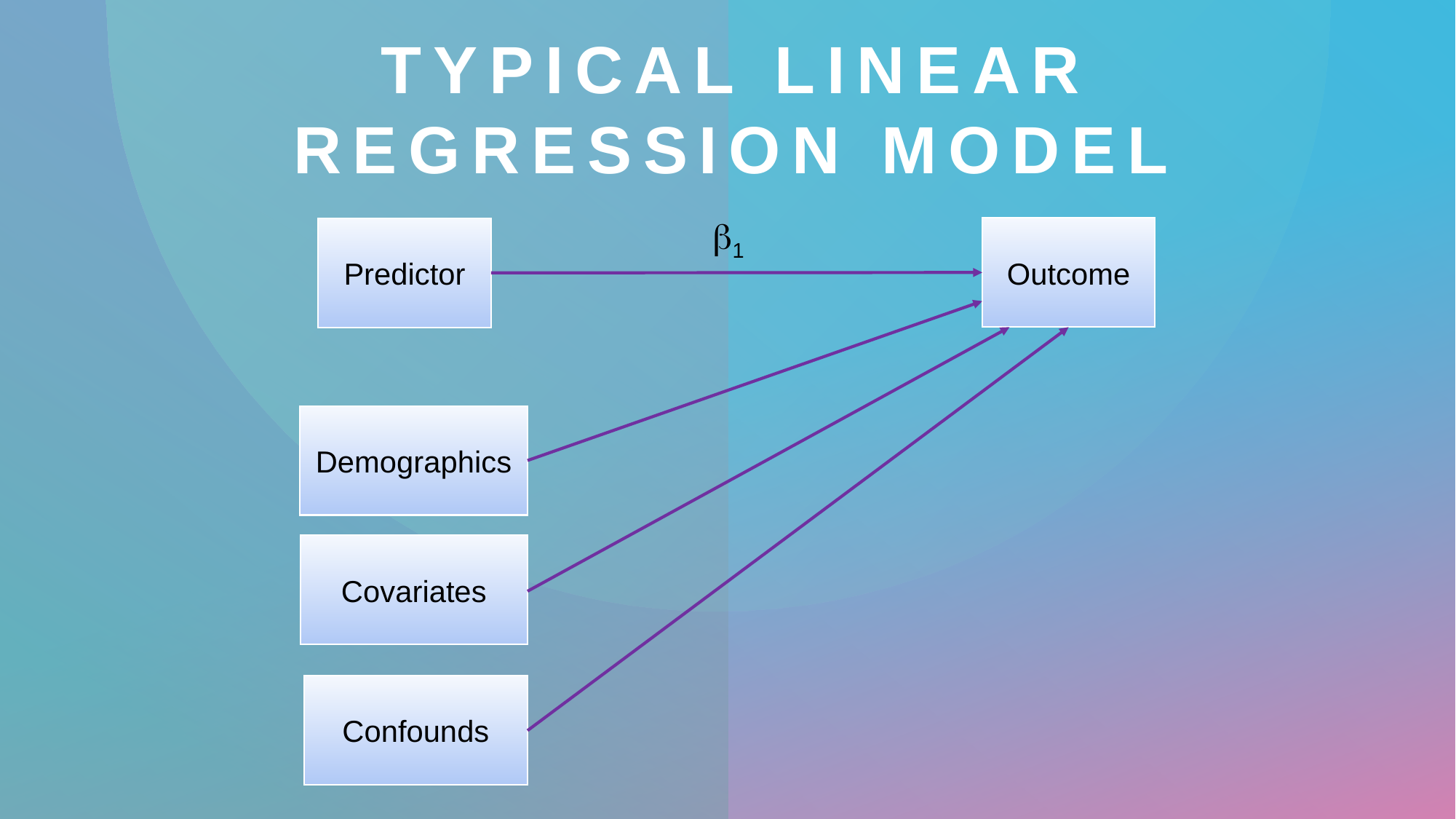

# Typical Linear Regression Model
β1
Outcome
Predictor
Demographics
Covariates
Confounds